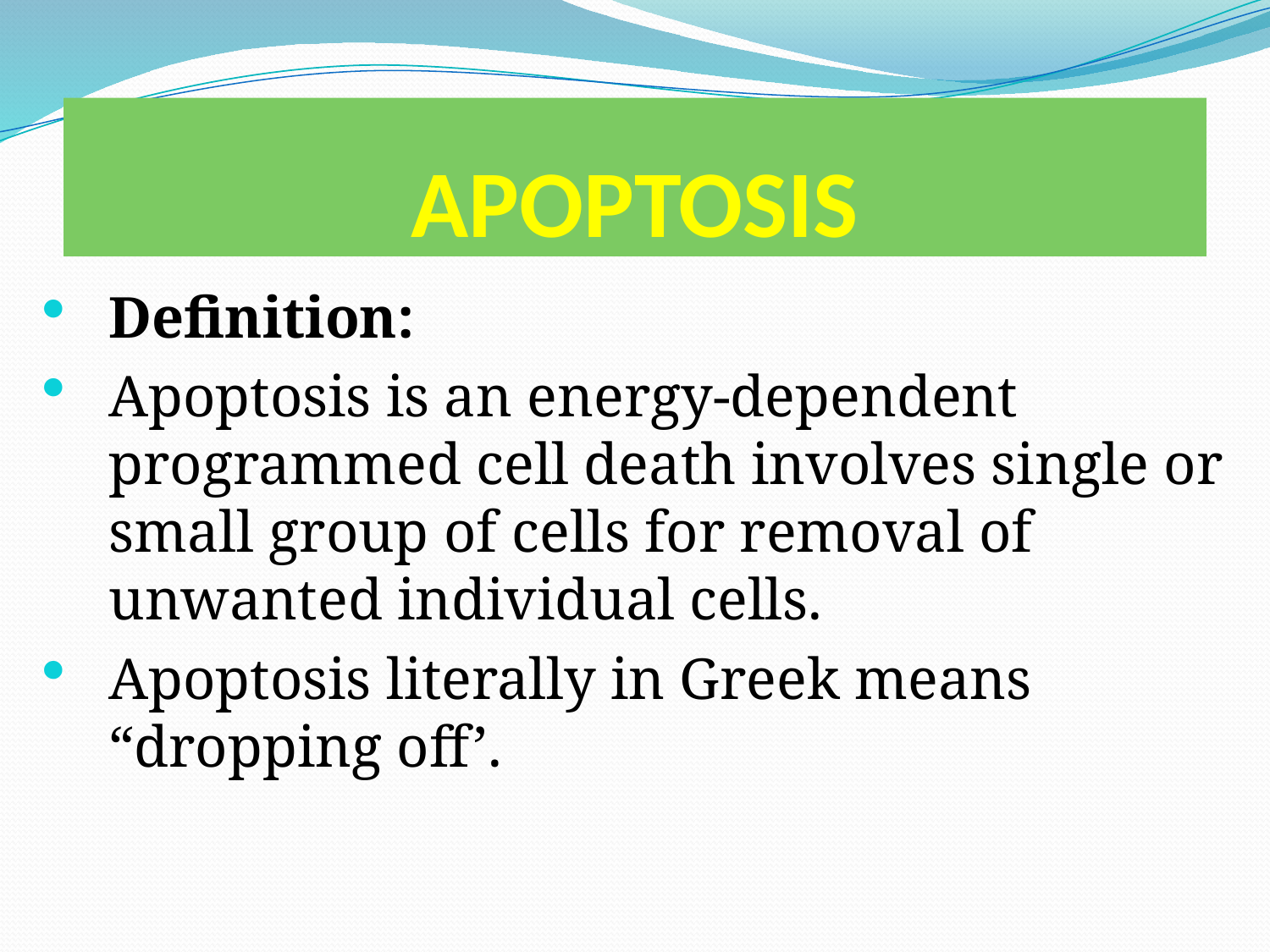

# APOPTOSIS
Definition:
Apoptosis is an energy-dependent programmed cell death involves single or small group of cells for removal of unwanted individual cells.
Apoptosis literally in Greek means “dropping off’.